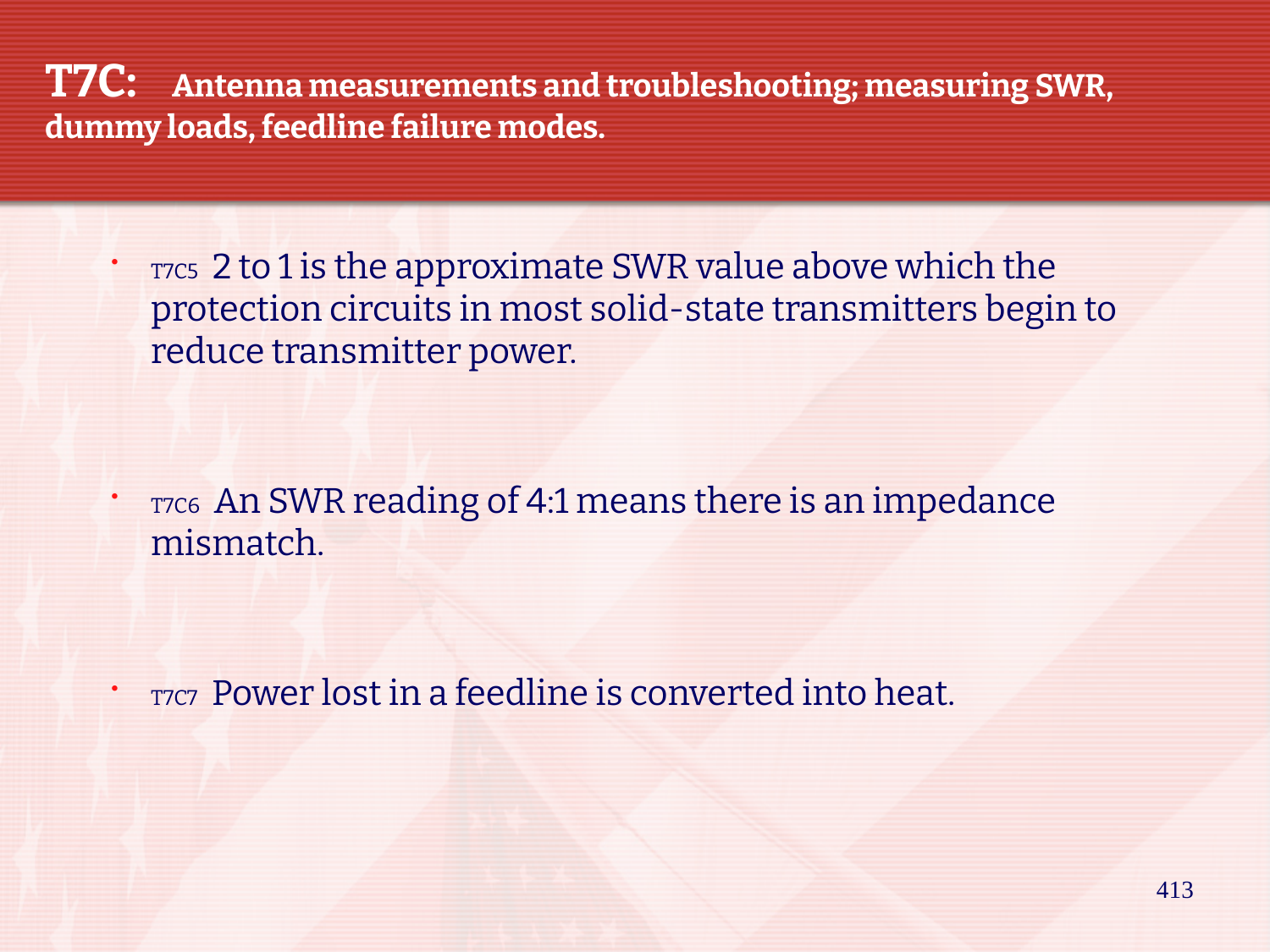

# T7C: 	Antenna measurements and troubleshooting; measuring SWR, 	dummy loads, feedline failure modes.
T7C5  2 to 1 is the approximate SWR value above which the protection circuits in most solid-state transmitters begin to reduce transmitter power.

T7C6  An SWR reading of 4:1 means there is an impedance mismatch.

T7C7  Power lost in a feedline is converted into heat.

413